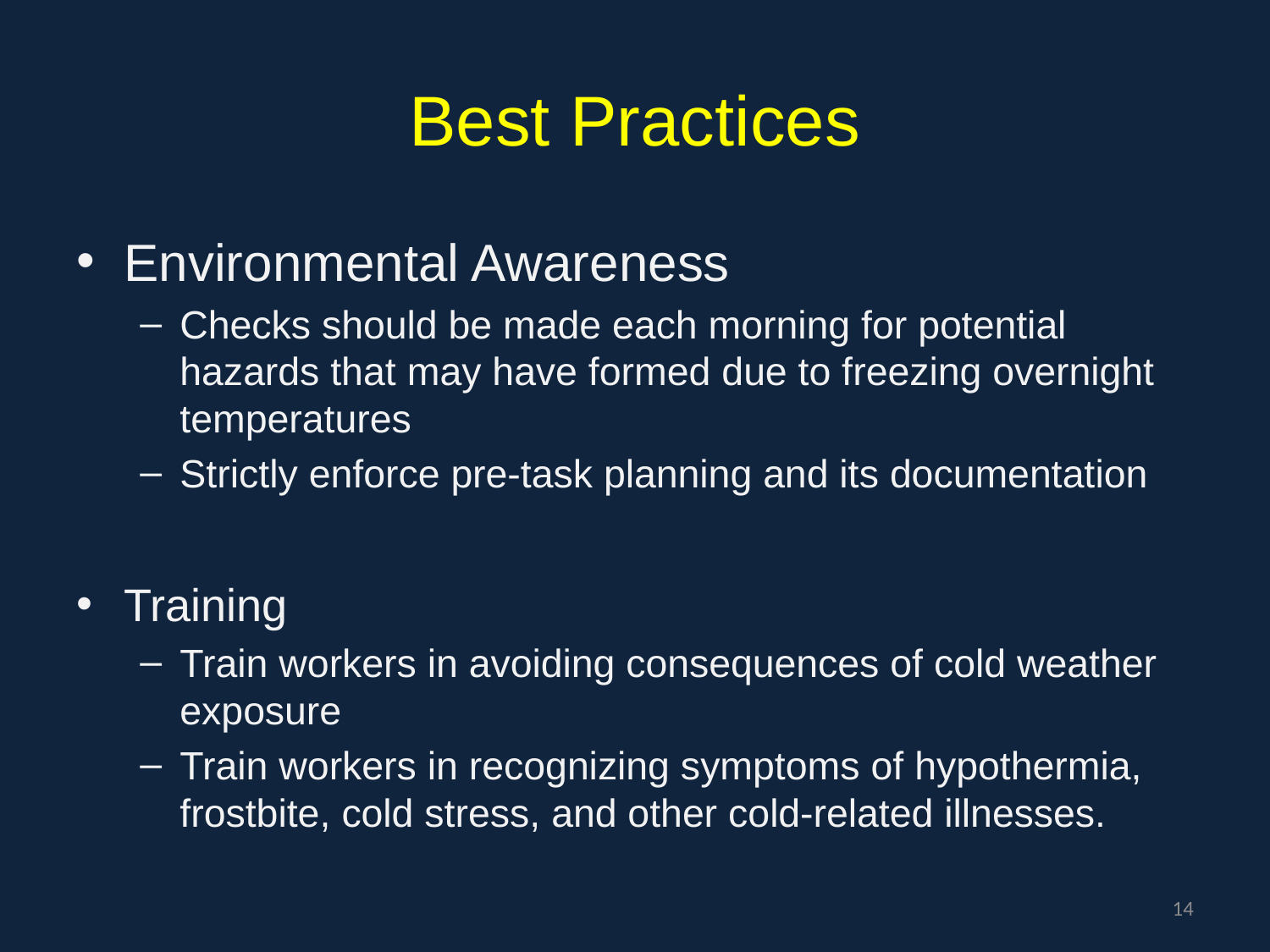

# Best Practices
Environmental Awareness
Checks should be made each morning for potential hazards that may have formed due to freezing overnight temperatures
Strictly enforce pre-task planning and its documentation

Training
Train workers in avoiding consequences of cold weather exposure
Train workers in recognizing symptoms of hypothermia, frostbite, cold stress, and other cold-related illnesses.
14